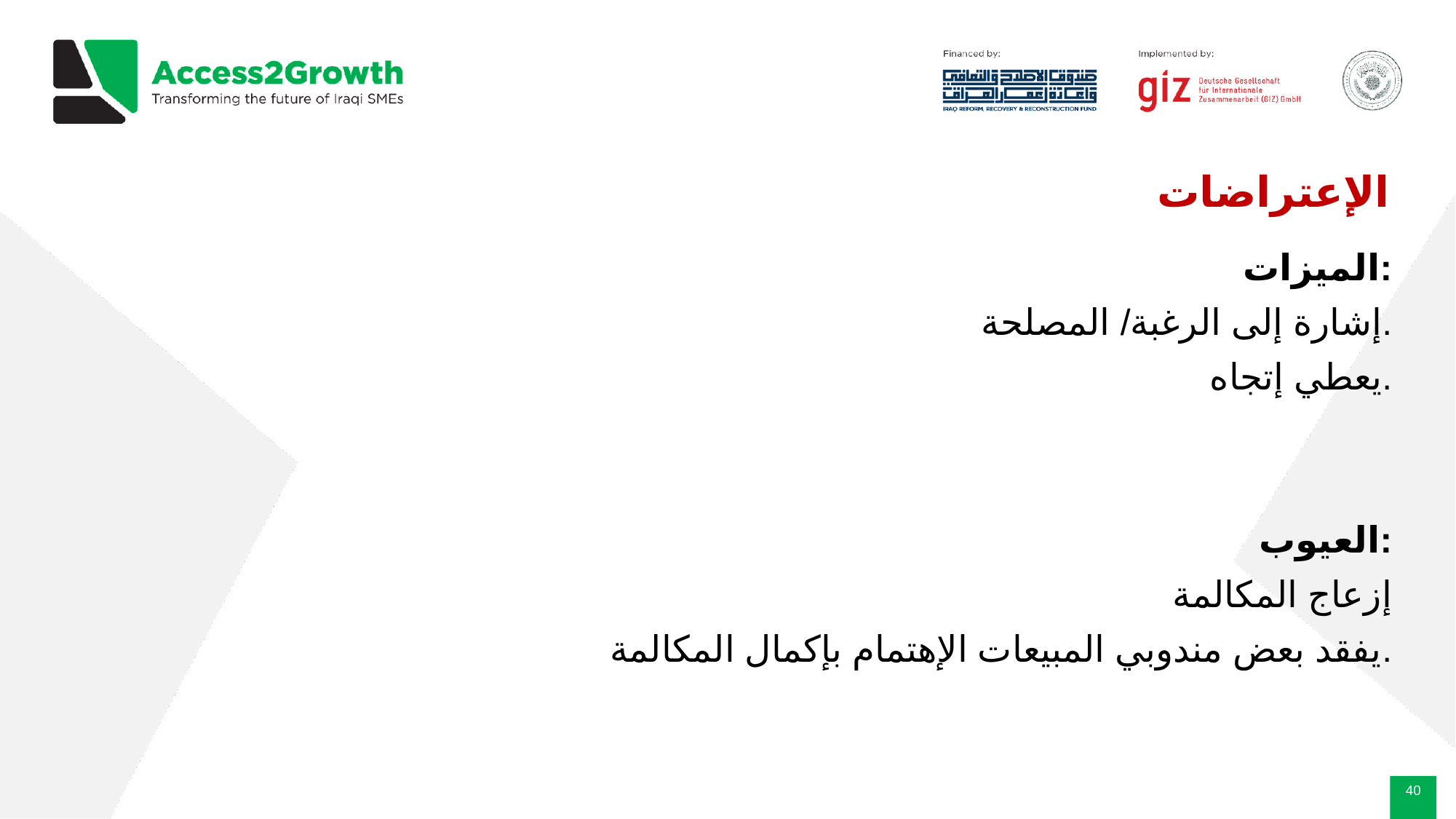

# الإعتراضات
الميزات:
    إشارة إلى الرغبة/ المصلحة.
    يعطي إتجاه.

العيوب:
     إزعاج المكالمة
يفقد بعض مندوبي المبيعات الإهتمام بإكمال المكالمة.

40